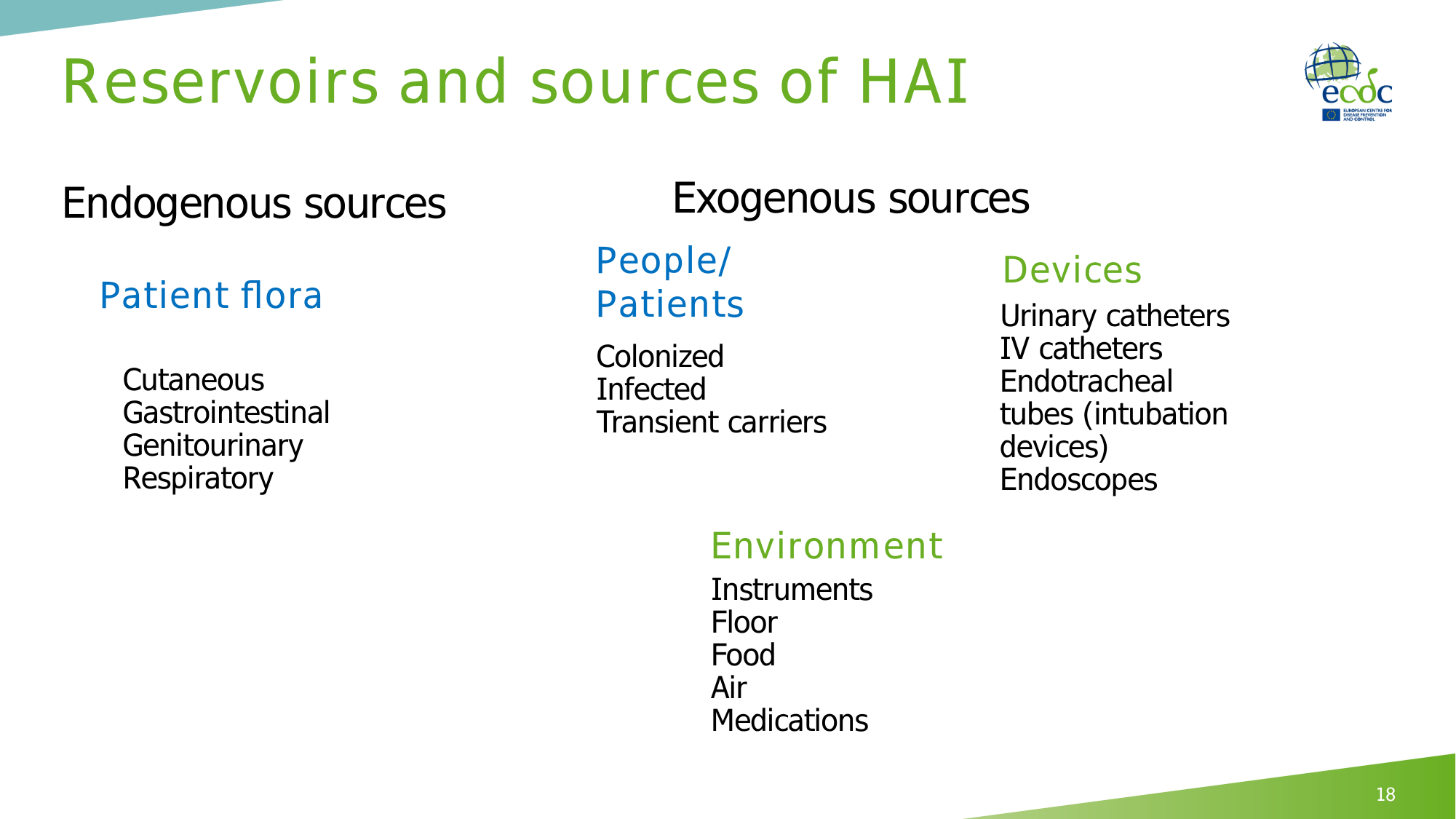

# Reservoirs and sources of HAI
Exogenous sources
Endogenous sources
People/
Patients
Devices
Patient flora
Urinary catheters
IV catheters
Endotracheal tubes (intubation devices)
Endoscopes
Colonized
Infected
Transient carriers
Cutaneous
Gastrointestinal
Genitourinary
Respiratory

Environment
Instruments
Floor
Food
Air
Medications
18